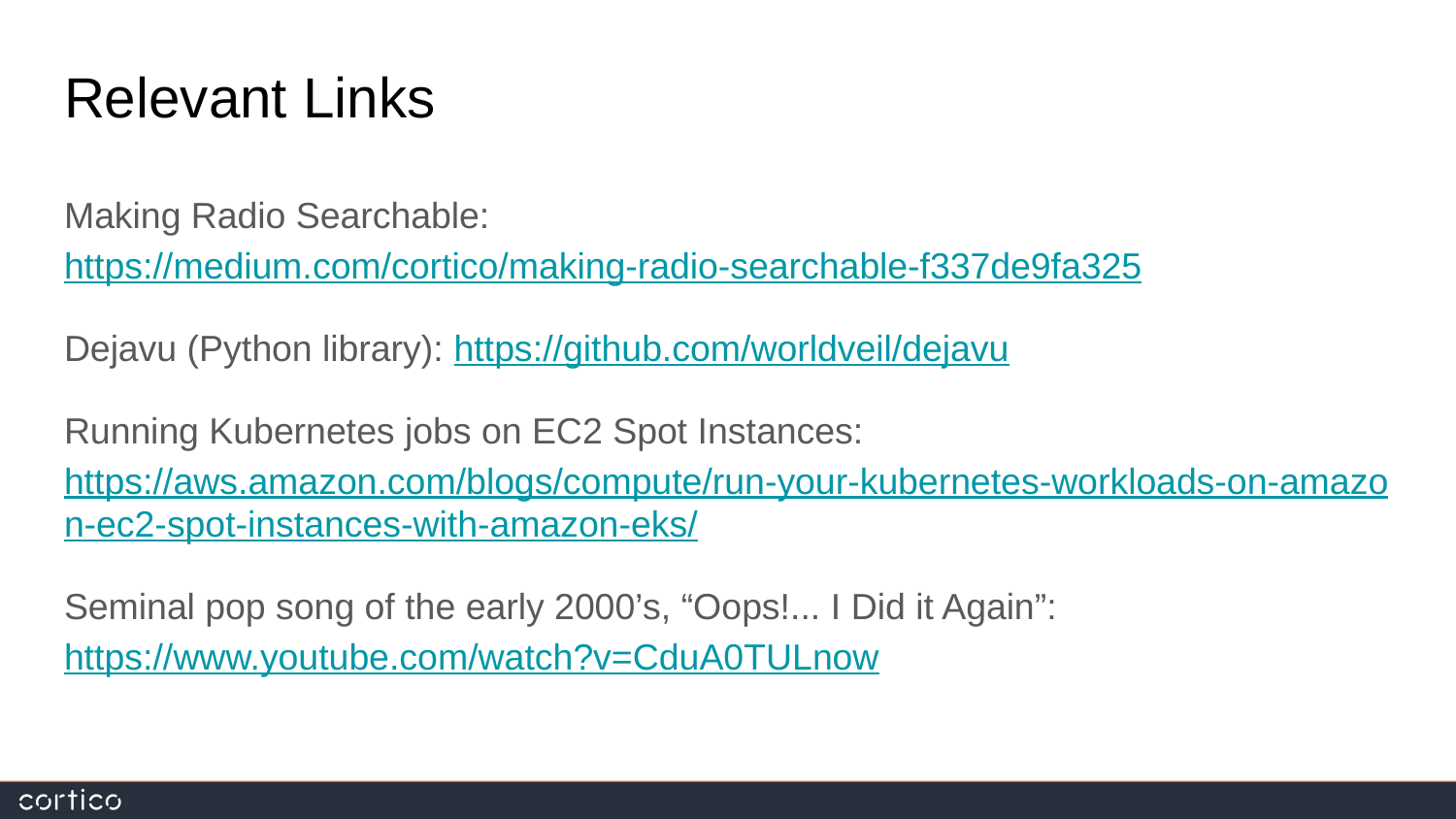

# Relevant Links
Making Radio Searchable: https://medium.com/cortico/making-radio-searchable-f337de9fa325
Dejavu (Python library): https://github.com/worldveil/dejavu
Running Kubernetes jobs on EC2 Spot Instances: https://aws.amazon.com/blogs/compute/run-your-kubernetes-workloads-on-amazon-ec2-spot-instances-with-amazon-eks/
Seminal pop song of the early 2000’s, “Oops!... I Did it Again”: https://www.youtube.com/watch?v=CduA0TULnow